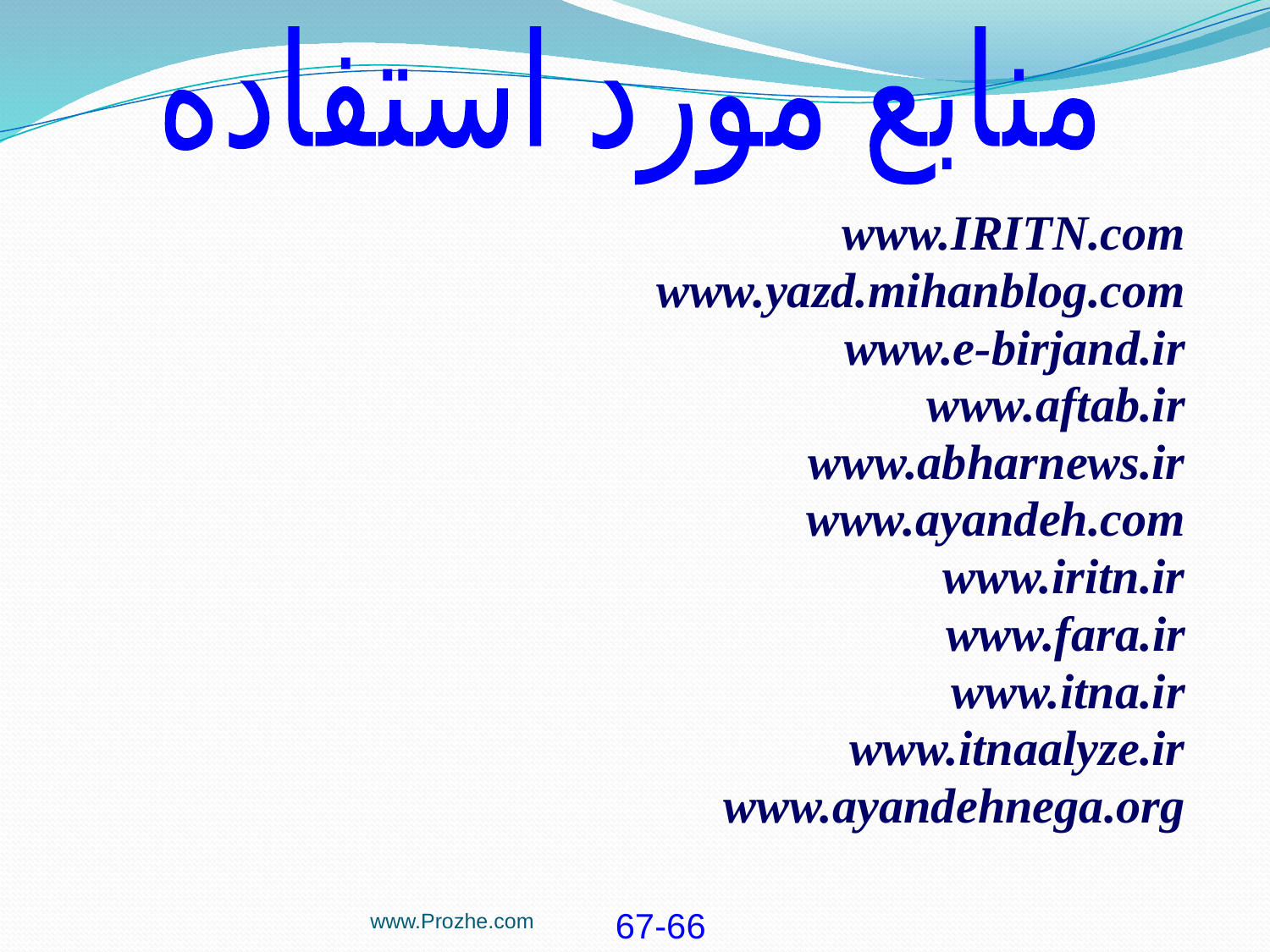

منابع مورد استفاده
www.IRITN.com
www.yazd.mihanblog.com
www.e-birjand.ir
www.aftab.ir
www.abharnews.ir
www.ayandeh.com
www.iritn.ir
www.fara.ir
www.itna.ir
www.itnaalyze.ir
www.ayandehnega.org

www.Prozhe.com
67-66